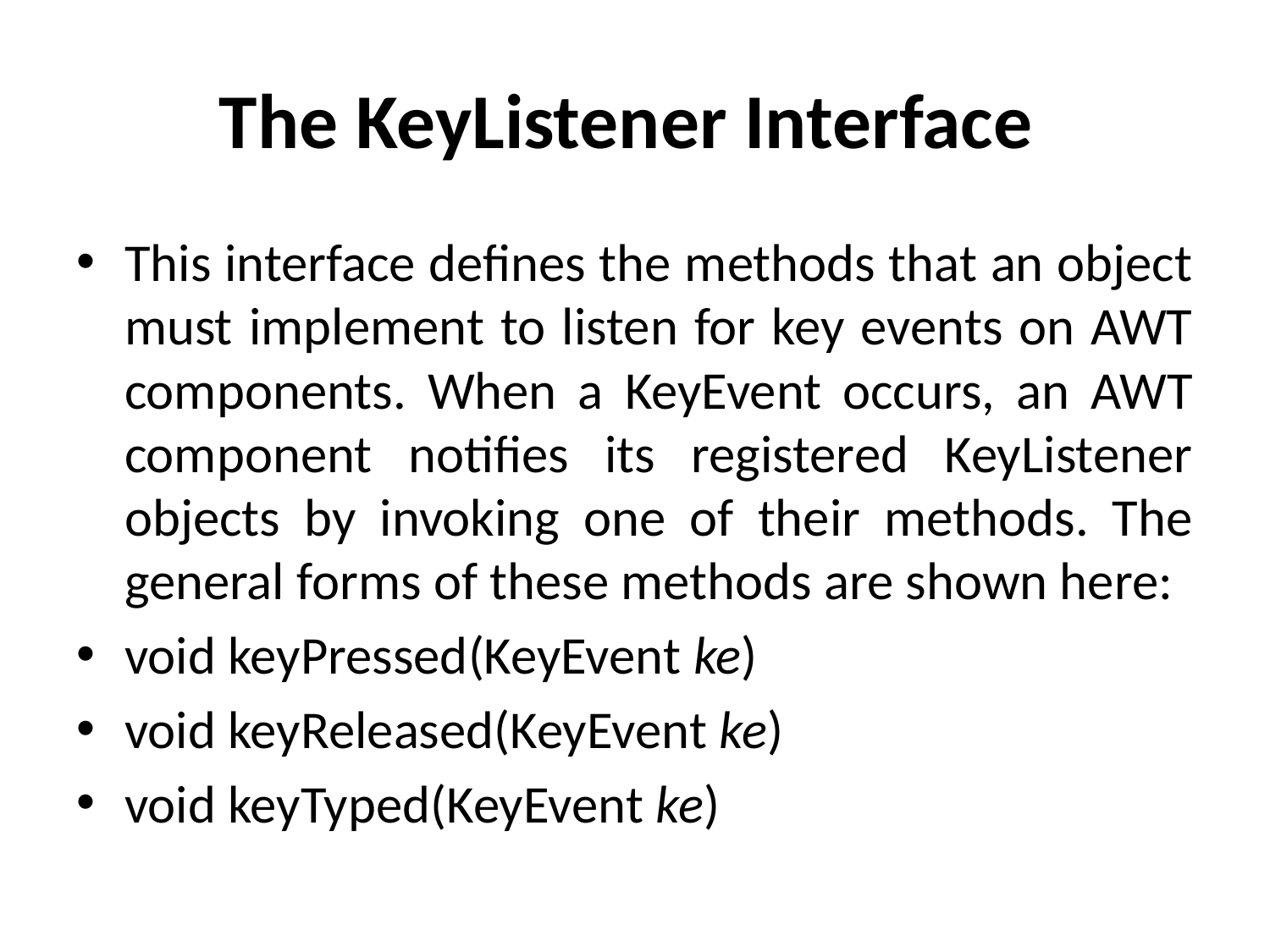

# The KeyListener Interface
This interface defines the methods that an object must implement to listen for key events on AWT components. When a KeyEvent occurs, an AWT component notifies its registered KeyListener objects by invoking one of their methods. The general forms of these methods are shown here:
void keyPressed(KeyEvent ke)
void keyReleased(KeyEvent ke)
void keyTyped(KeyEvent ke)